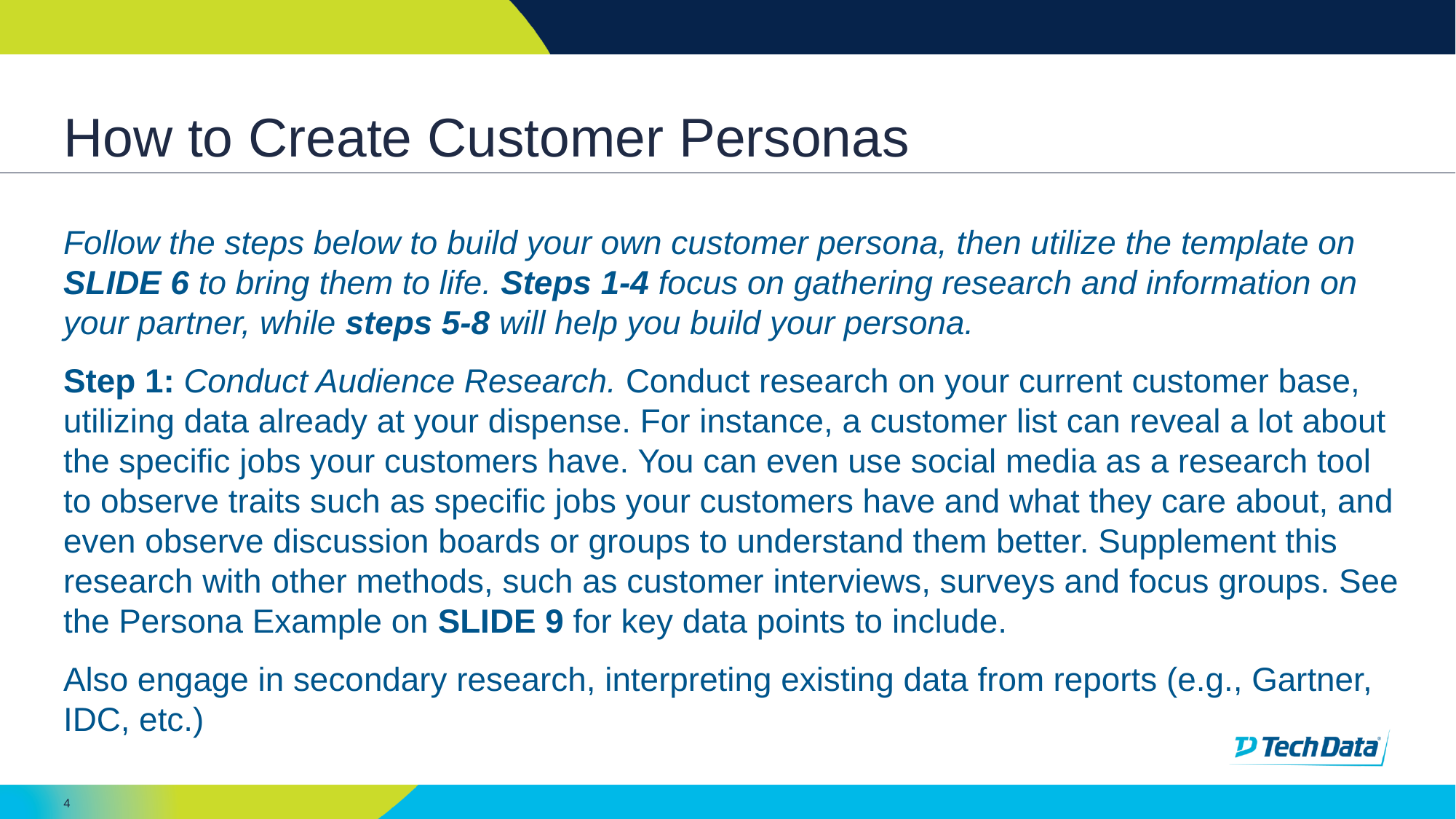

# How to Create Customer Personas
Follow the steps below to build your own customer persona, then utilize the template on SLIDE 6 to bring them to life. Steps 1-4 focus on gathering research and information on your partner, while steps 5-8 will help you build your persona.
Step 1: Conduct Audience Research. Conduct research on your current customer base, utilizing data already at your dispense. For instance, a customer list can reveal a lot about the specific jobs your customers have. You can even use social media as a research tool to observe traits such as specific jobs your customers have and what they care about, and even observe discussion boards or groups to understand them better. Supplement this research with other methods, such as customer interviews, surveys and focus groups. See the Persona Example on SLIDE 9 for key data points to include.
Also engage in secondary research, interpreting existing data from reports (e.g., Gartner, IDC, etc.)